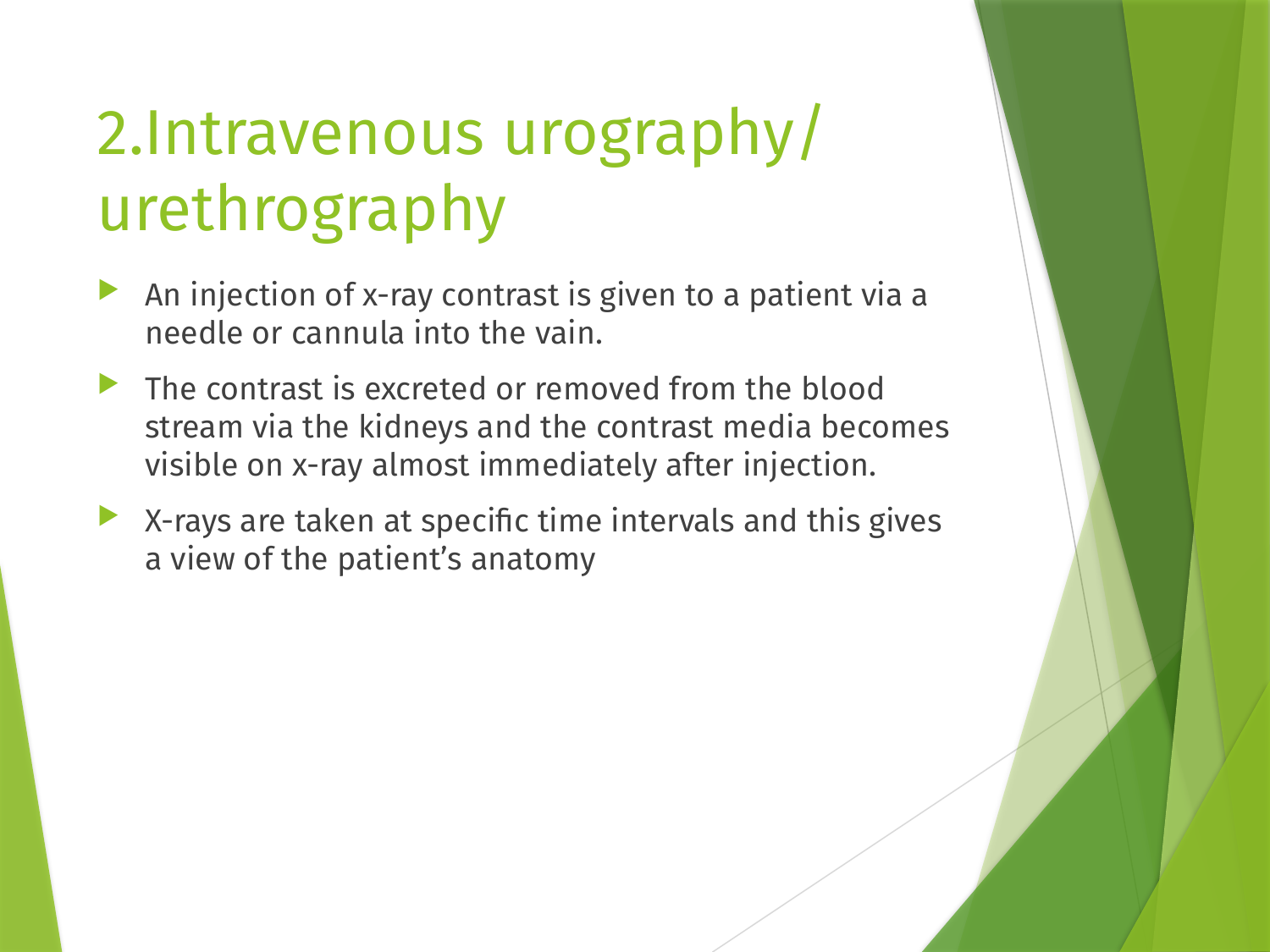

# 2.Intravenous urography/ urethrography
An injection of x-ray contrast is given to a patient via a needle or cannula into the vain.
The contrast is excreted or removed from the blood stream via the kidneys and the contrast media becomes visible on x-ray almost immediately after injection.
X-rays are taken at specific time intervals and this gives a view of the patient’s anatomy